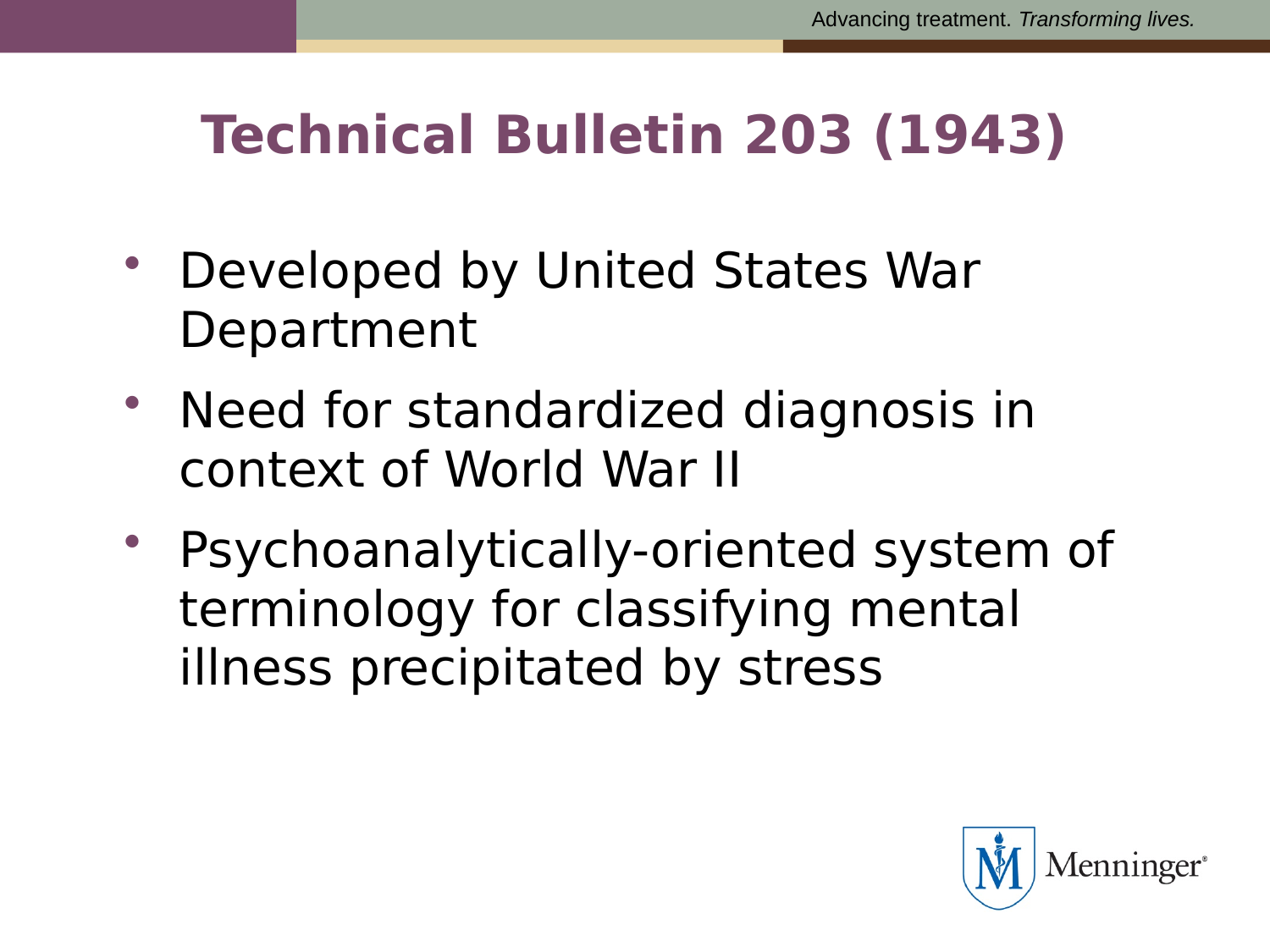

# Technical Bulletin 203 (1943)
Developed by United States War Department
Need for standardized diagnosis in context of World War II
Psychoanalytically-oriented system of terminology for classifying mental illness precipitated by stress